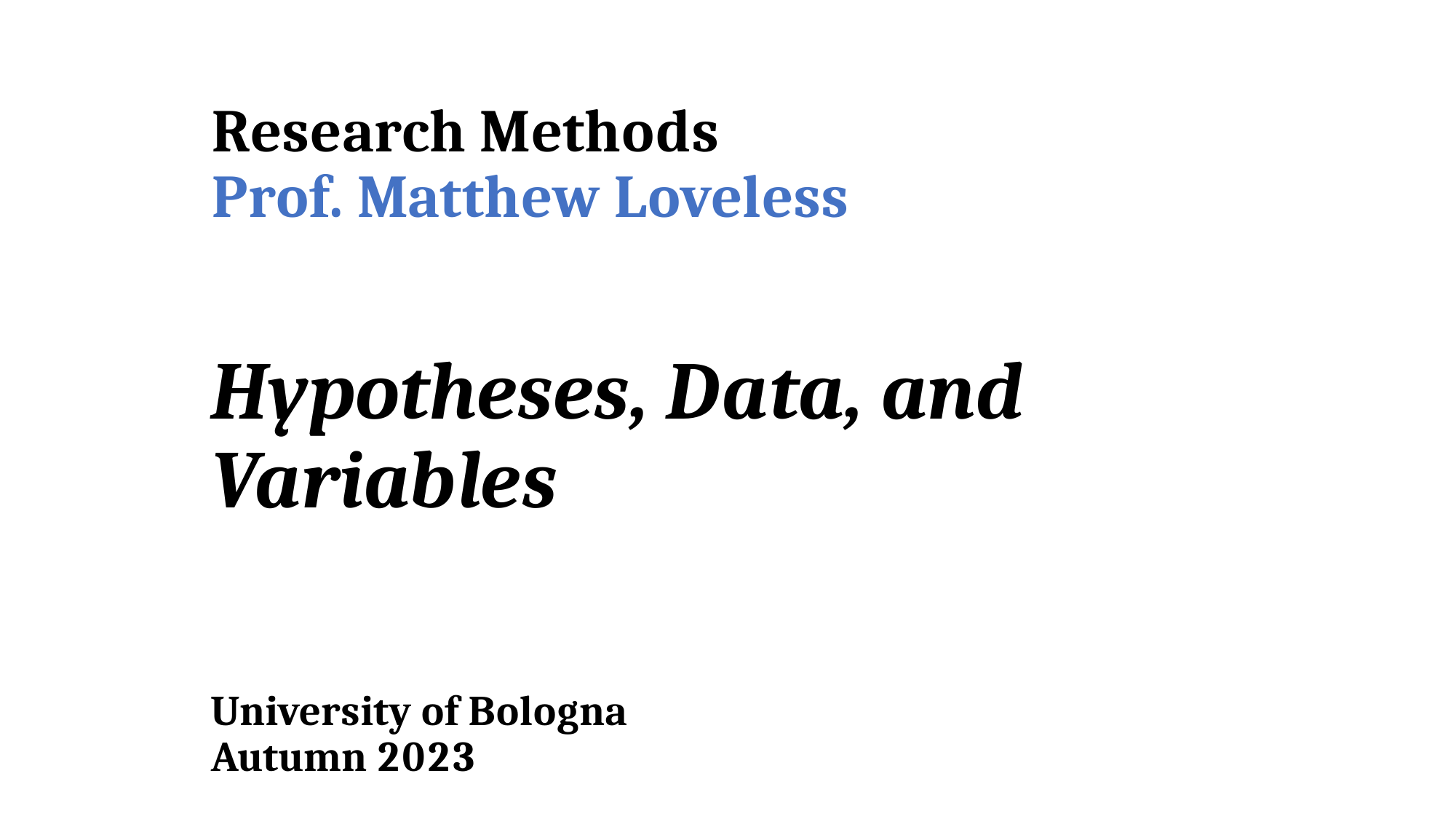

# Research Methods Prof. Matthew Loveless Hypotheses, Data, and Variables University of Bologna Autumn 2023